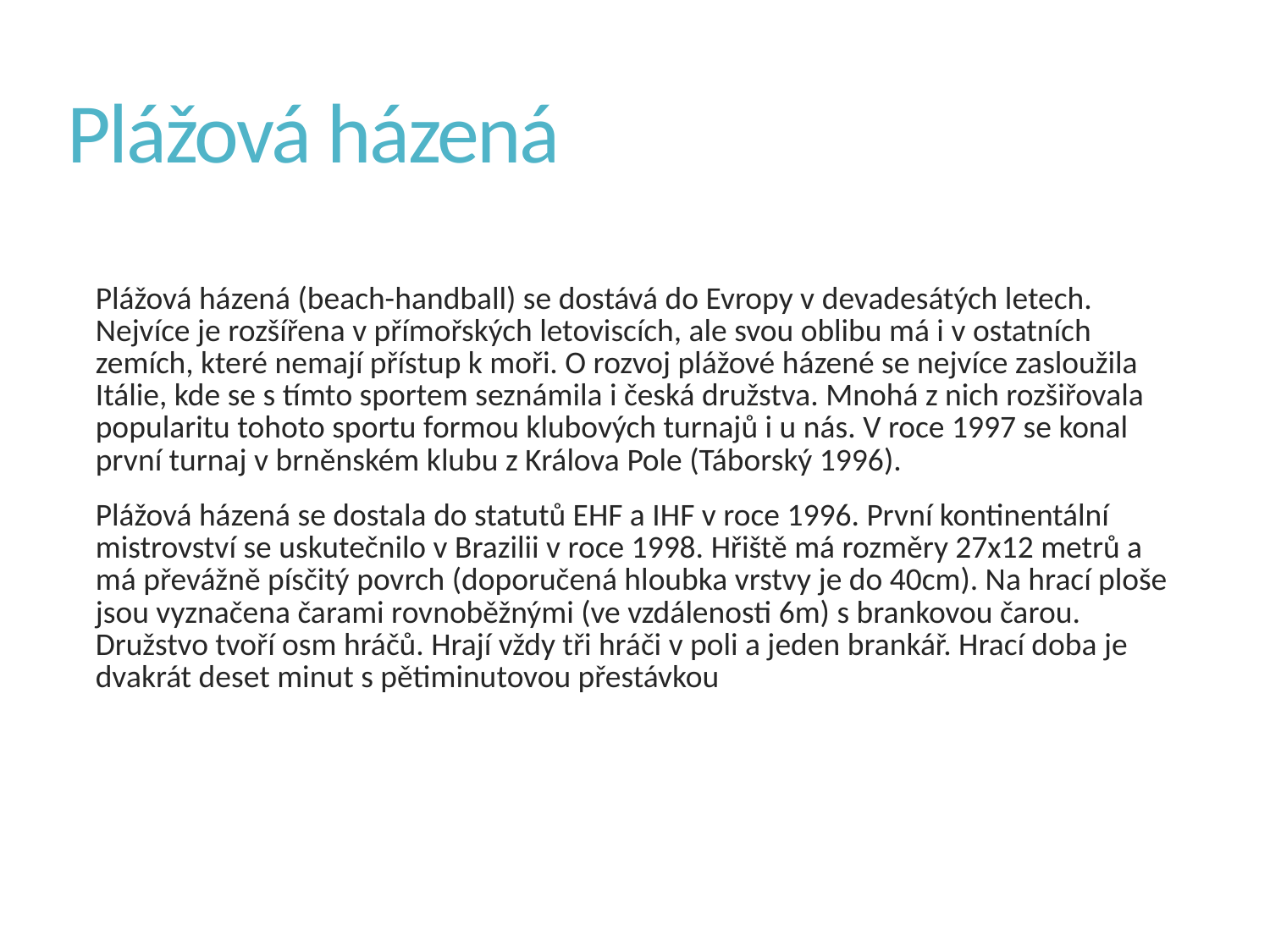

# Plážová házená
Plážová házená (beach-handball) se dostává do Evropy v devadesátých letech. Nejvíce je rozšířena v přímořských letoviscích, ale svou oblibu má i v ostatních zemích, které nemají přístup k moři. O rozvoj plážové házené se nejvíce zasloužila Itálie, kde se s tímto sportem seznámila i česká družstva. Mnohá z nich rozšiřovala popularitu tohoto sportu formou klubových turnajů i u nás. V roce 1997 se konal první turnaj v brněnském klubu z Králova Pole (Táborský 1996).
Plážová házená se dostala do statutů EHF a IHF v roce 1996. První kontinentální mistrovství se uskutečnilo v Brazilii v roce 1998. Hřiště má rozměry 27x12 metrů a má převážně písčitý povrch (doporučená hloubka vrstvy je do 40cm). Na hrací ploše jsou vyznačena čarami rovnoběžnými (ve vzdálenosti 6m) s brankovou čarou. Družstvo tvoří osm hráčů. Hrají vždy tři hráči v poli a jeden brankář. Hrací doba je dvakrát deset minut s pětiminutovou přestávkou